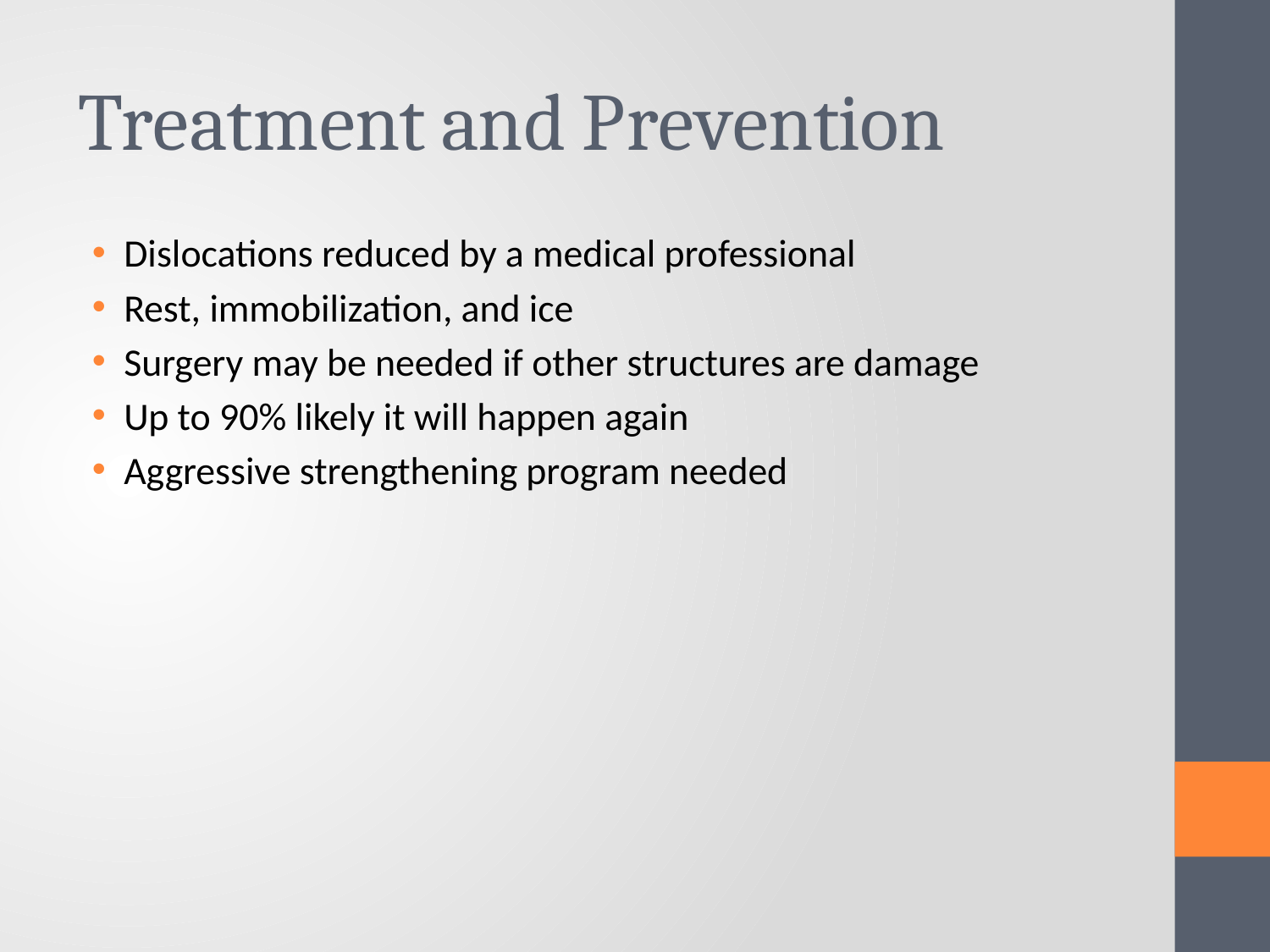

# Treatment and Prevention
Dislocations reduced by a medical professional
Rest, immobilization, and ice
Surgery may be needed if other structures are damage
Up to 90% likely it will happen again
Aggressive strengthening program needed